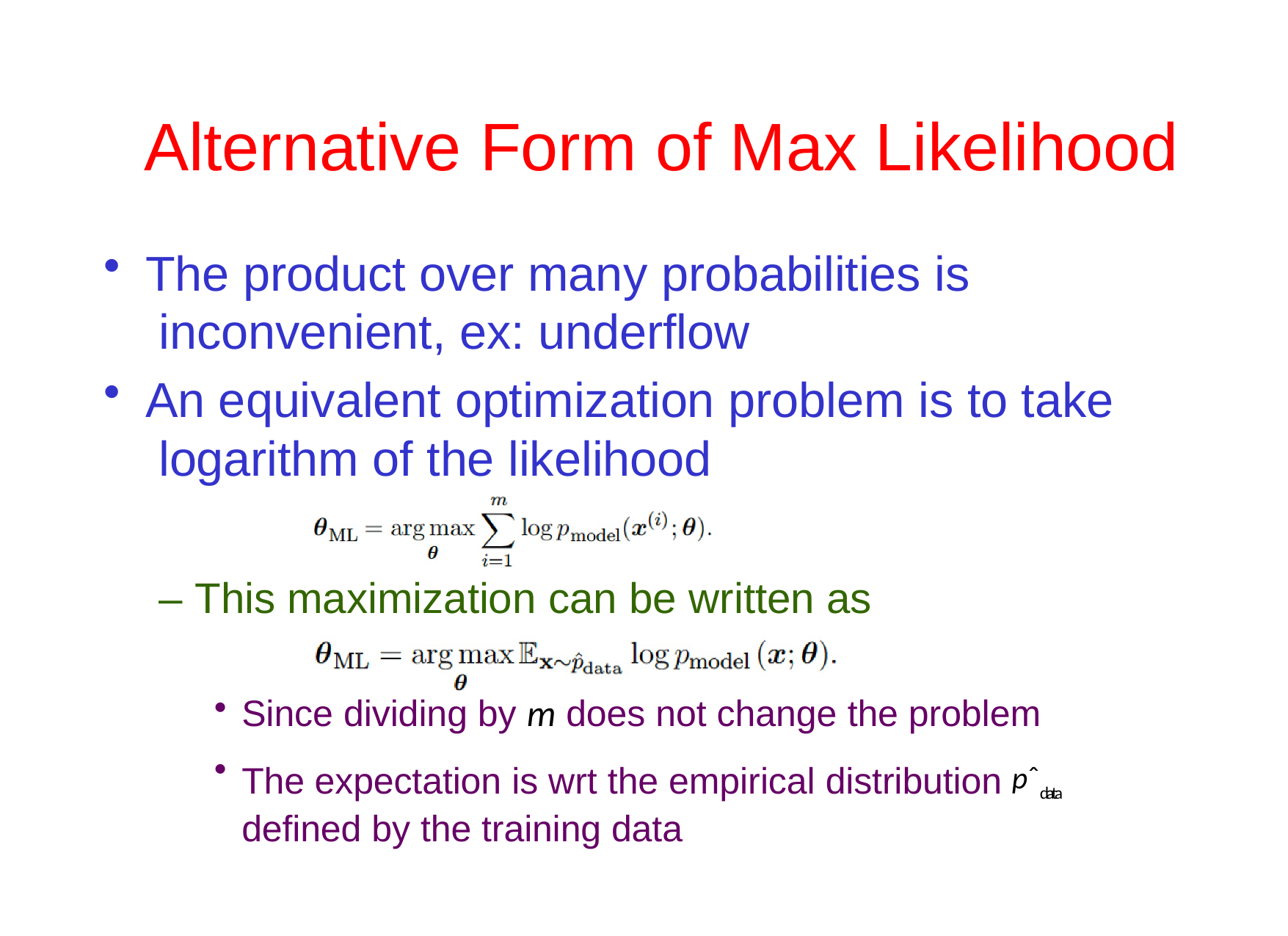

# Alternative Form of Max Likelihood
The product over many probabilities is  inconvenient, ex: underflow
An equivalent optimization problem is to take  logarithm of the likelihood

– This maximization can be written as

Since dividing by m does not change the problem
The expectation is wrt the empirical distribution pˆdata  defined by the training data